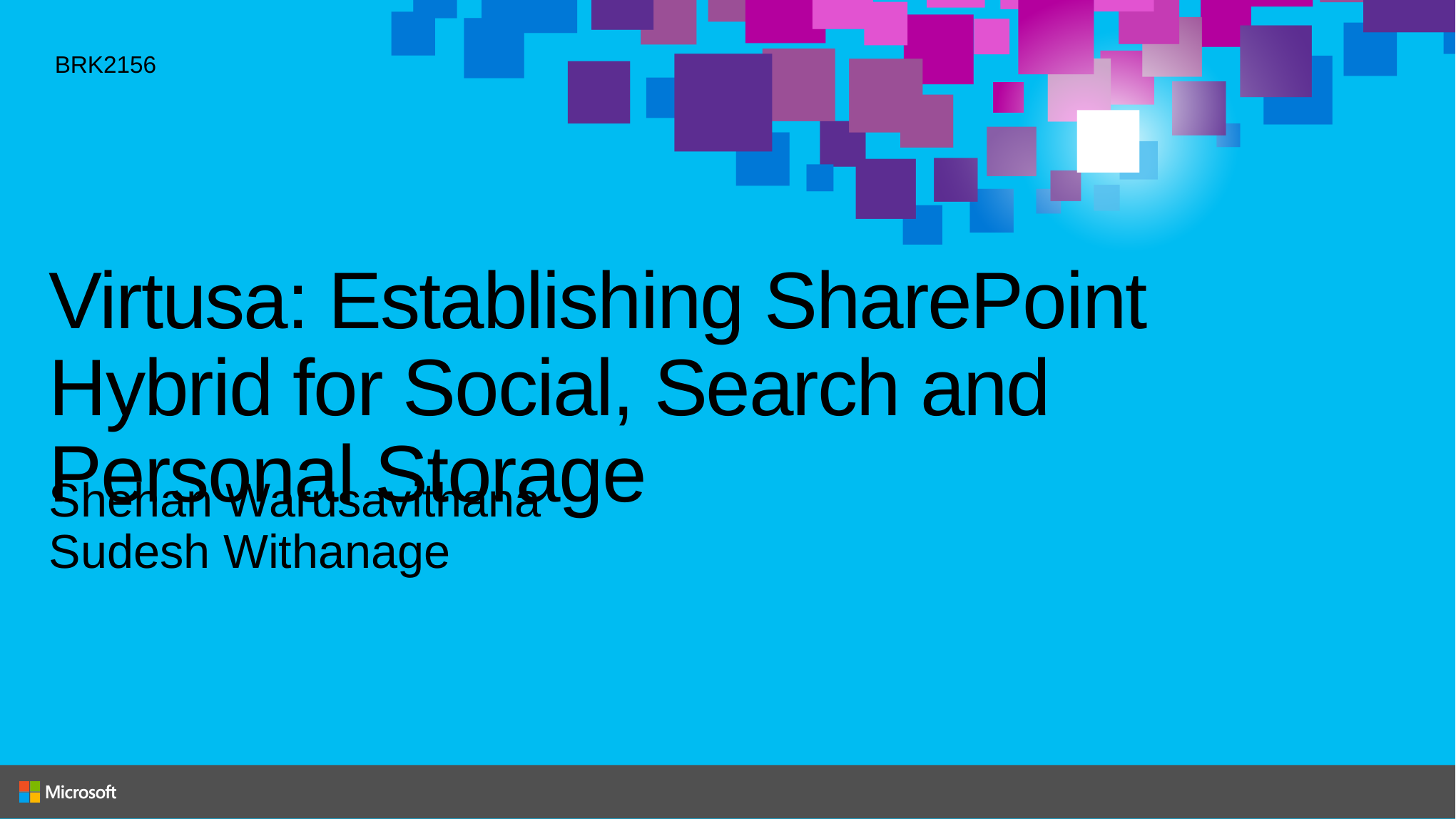

BRK2156
# Virtusa: Establishing SharePoint Hybrid for Social, Search and Personal Storage
Shehan Warusavithana
Sudesh Withanage